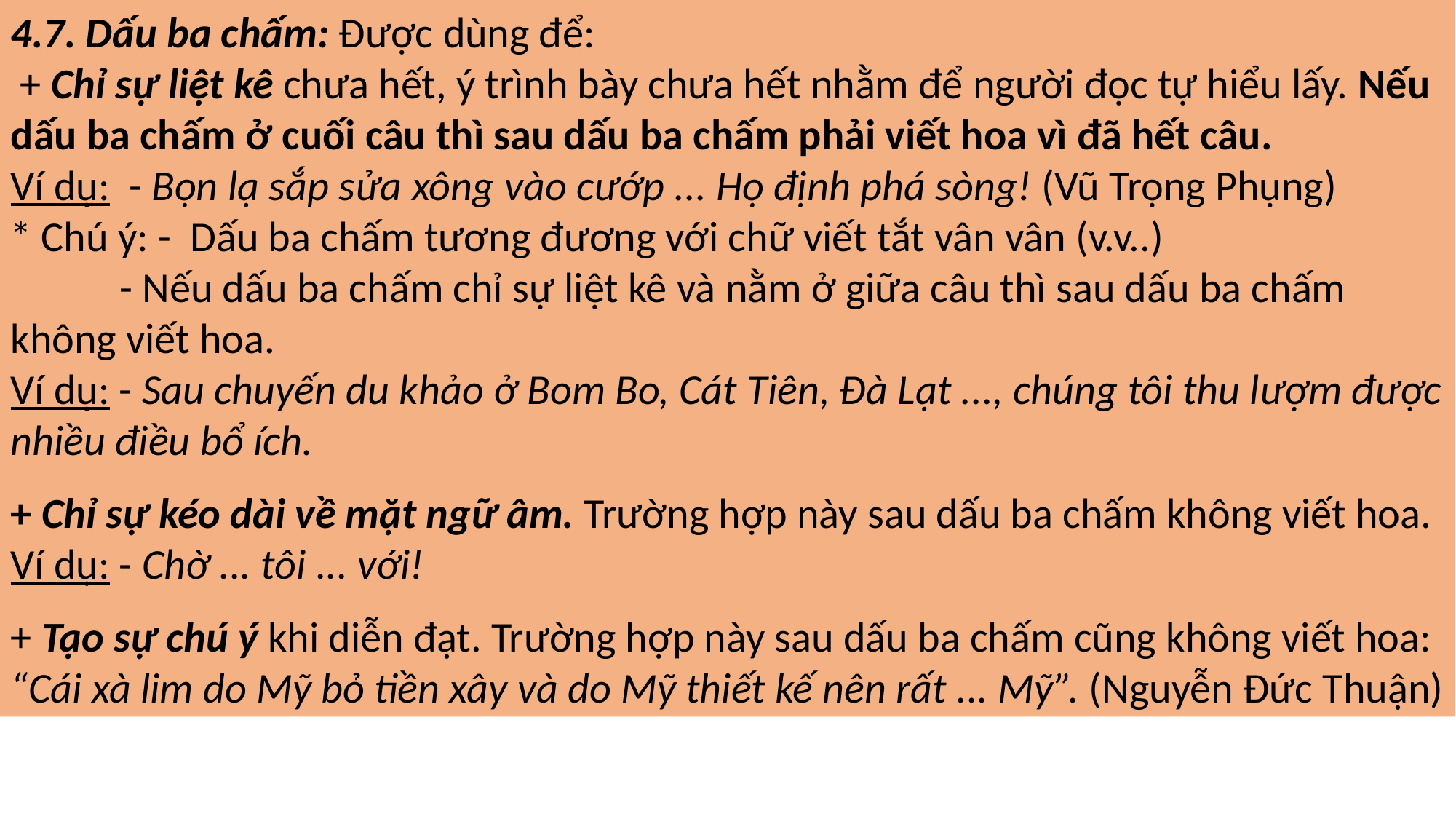

4.7. Dấu ba chấm: Được dùng để:
 + Chỉ sự liệt kê chưa hết, ý trình bày chưa hết nhằm để người đọc tự hiểu lấy. Nếu dấu ba chấm ở cuối câu thì sau dấu ba chấm phải viết hoa vì đã hết câu.
Ví dụ:  - Bọn lạ sắp sửa xông vào cướp ... Họ định phá sòng! (Vũ Trọng Phụng)
* Chú ý: -  Dấu ba chấm tương đương với chữ viết tắt vân vân (v.v..)
	- Nếu dấu ba chấm chỉ sự liệt kê và nằm ở giữa câu thì sau dấu ba chấm không viết hoa.
Ví dụ: - Sau chuyến du khảo ở Bom Bo, Cát Tiên, Đà Lạt ..., chúng tôi thu lượm được nhiều điều bổ ích.

+ Chỉ sự kéo dài về mặt ngữ âm. Trường hợp này sau dấu ba chấm không viết hoa.
Ví dụ: - Chờ ... tôi ... với!

+ Tạo sự chú ý khi diễn đạt. Trường hợp này sau dấu ba chấm cũng không viết hoa: “Cái xà lim do Mỹ bỏ tiền xây và do Mỹ thiết kế nên rất ... Mỹ”. (Nguyễn Đức Thuận)